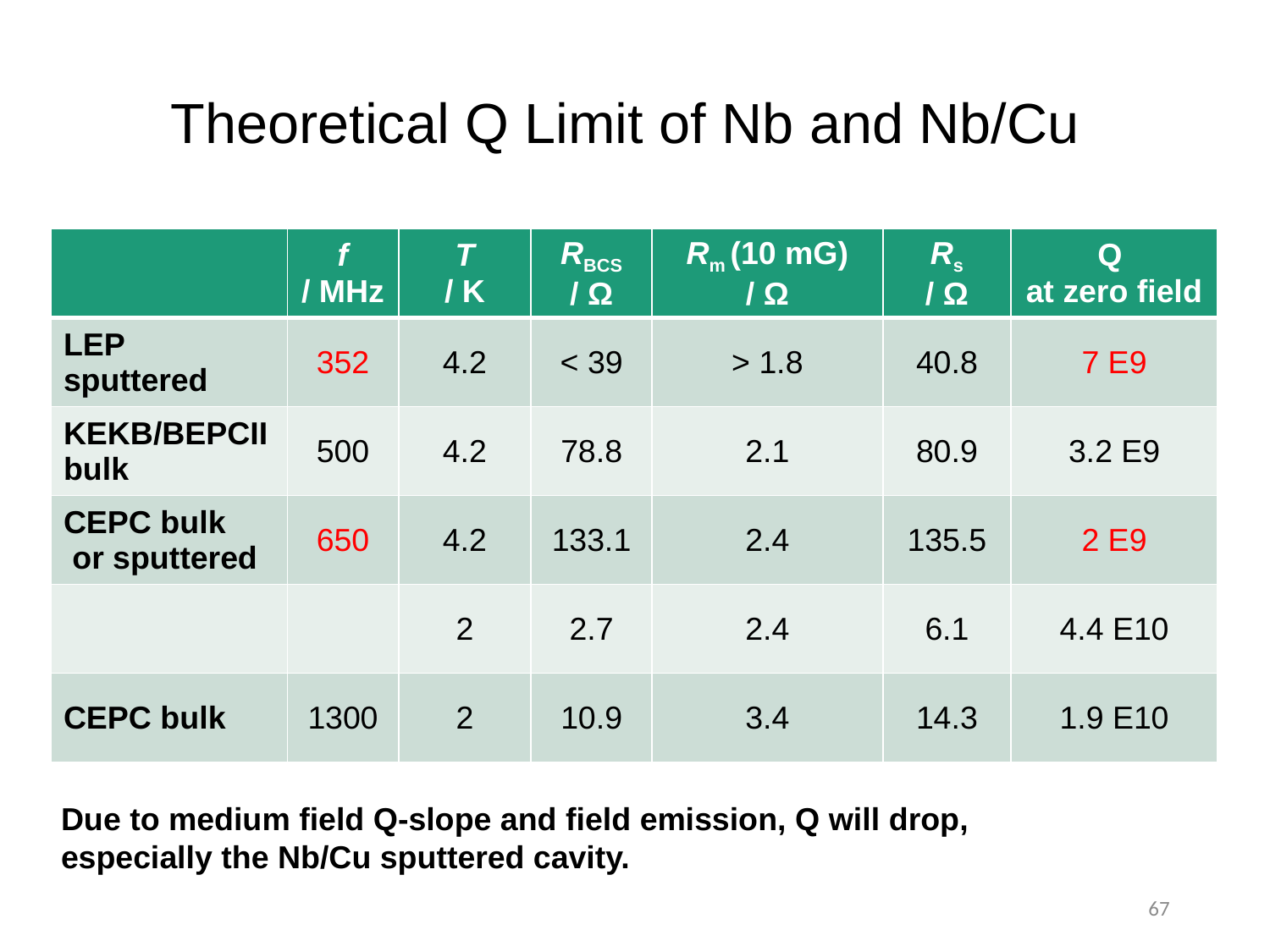

# Theoretical Q Limit of Nb and Nb/Cu
|  | f / MHz | T / K | RBCS / Ω | Rm (10 mG) / Ω | Rs / Ω | Q at zero field |
| --- | --- | --- | --- | --- | --- | --- |
| LEP sputtered | 352 | 4.2 | < 39 | > 1.8 | 40.8 | 7 E9 |
| KEKB/BEPCII bulk | 500 | 4.2 | 78.8 | 2.1 | 80.9 | 3.2 E9 |
| CEPC bulk or sputtered | 650 | 4.2 | 133.1 | 2.4 | 135.5 | 2 E9 |
|  |  | 2 | 2.7 | 2.4 | 6.1 | 4.4 E10 |
| CEPC bulk | 1300 | 2 | 10.9 | 3.4 | 14.3 | 1.9 E10 |
Due to medium field Q-slope and field emission, Q will drop, especially the Nb/Cu sputtered cavity.
67